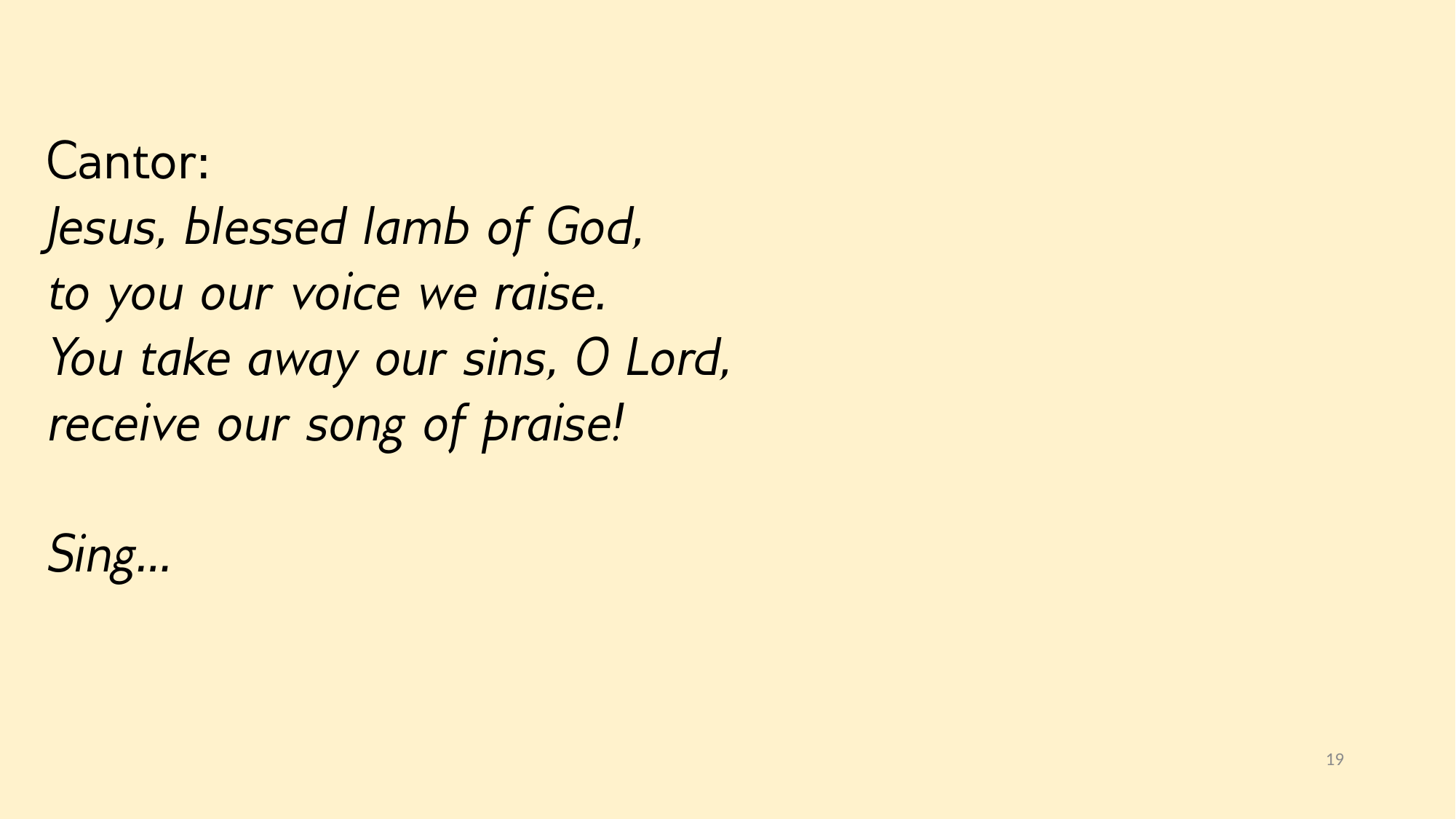

Cantor:
Jesus, blessed lamb of God,
to you our voice we raise.
You take away our sins, O Lord,
receive our song of praise!

Sing…

19